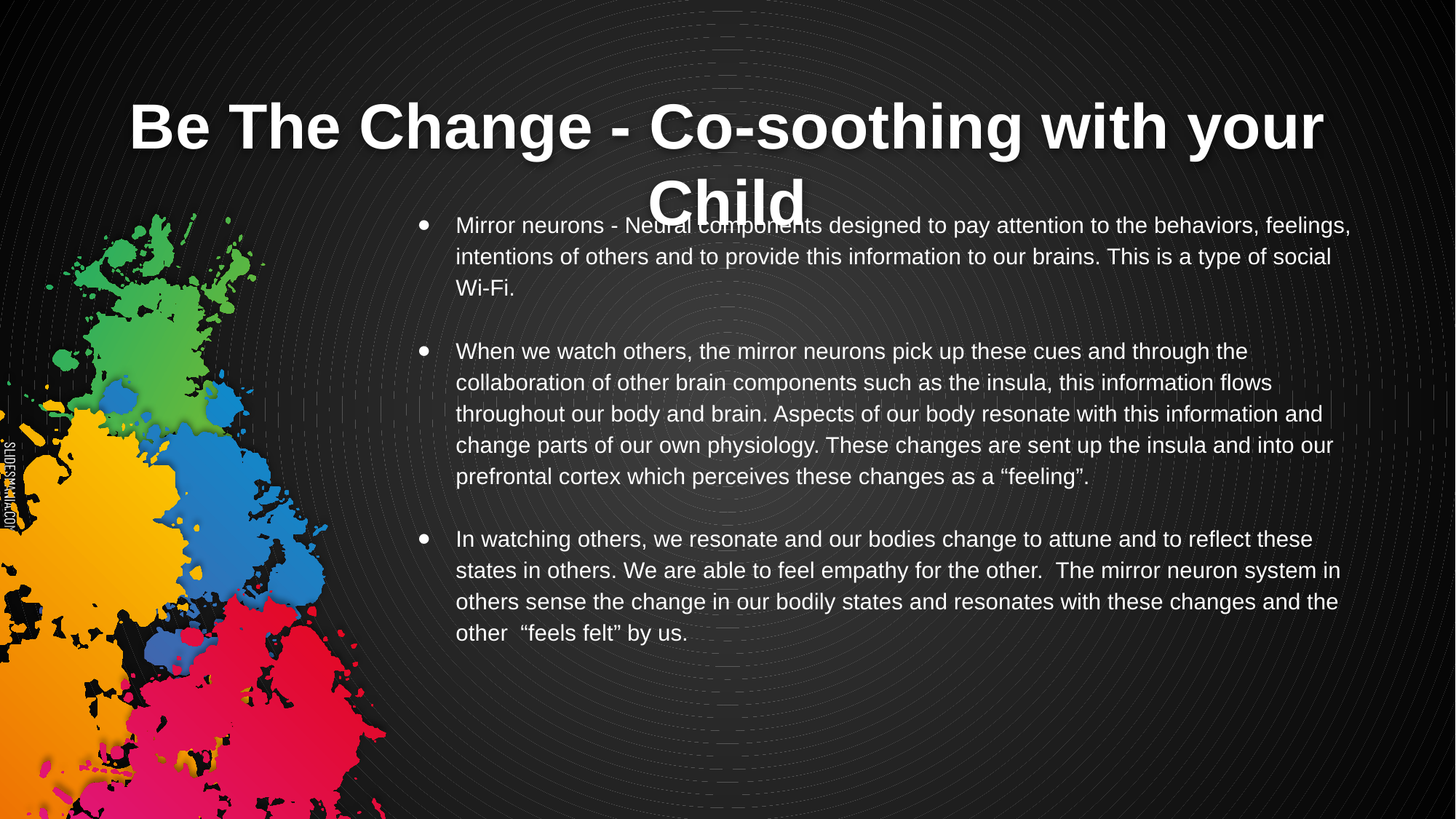

# Be The Change - Co-soothing with your Child
Mirror neurons - Neural components designed to pay attention to the behaviors, feelings, intentions of others and to provide this information to our brains. This is a type of social Wi-Fi.

When we watch others, the mirror neurons pick up these cues and through the collaboration of other brain components such as the insula, this information flows throughout our body and brain. Aspects of our body resonate with this information and change parts of our own physiology. These changes are sent up the insula and into our prefrontal cortex which perceives these changes as a “feeling”.

In watching others, we resonate and our bodies change to attune and to reflect these states in others. We are able to feel empathy for the other.  The mirror neuron system in others sense the change in our bodily states and resonates with these changes and the other  “feels felt” by us.